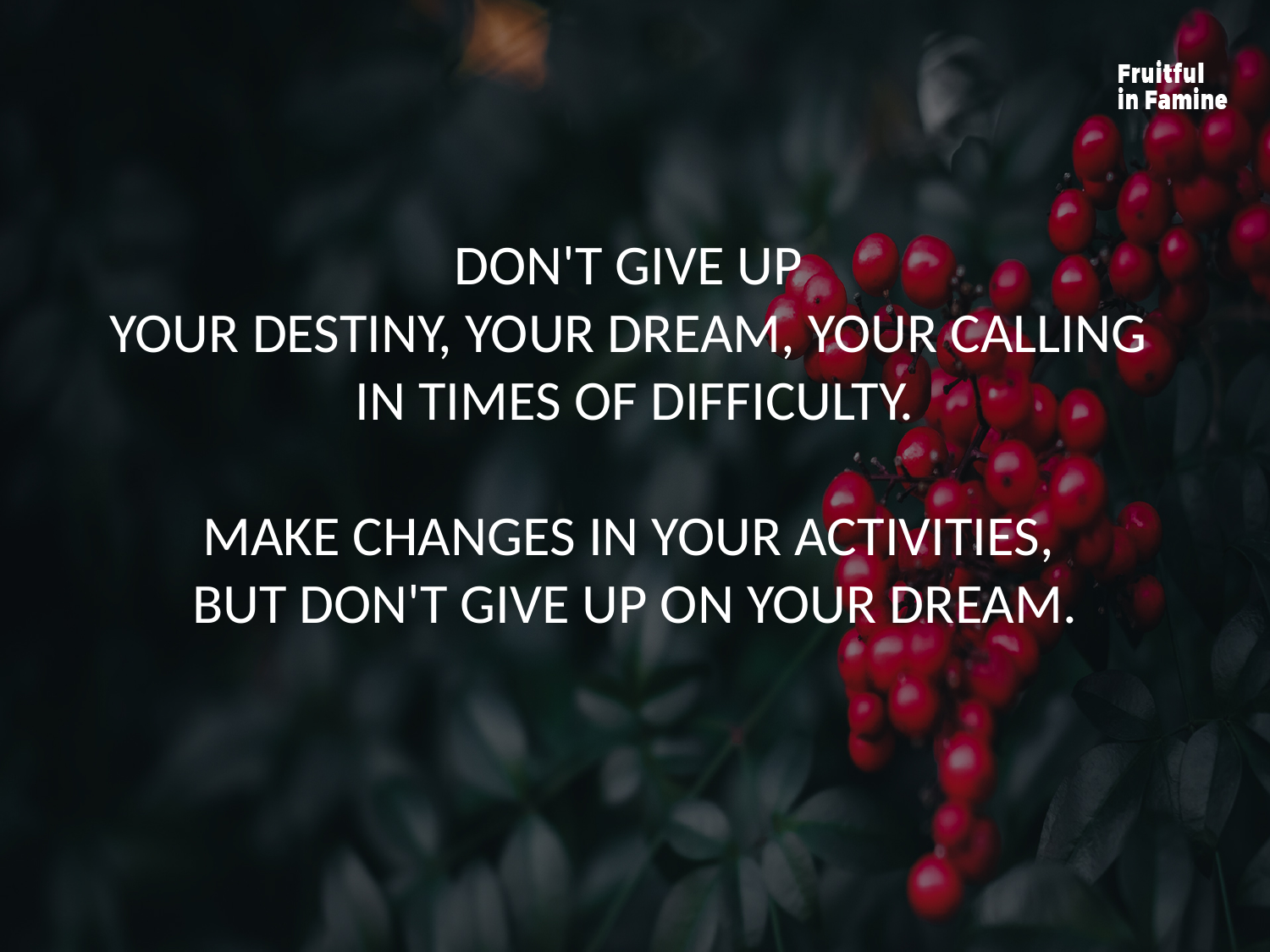

DON'T GIVE UP
YOUR DESTINY, YOUR DREAM, YOUR CALLING
IN TIMES OF DIFFICULTY.

MAKE CHANGES IN YOUR ACTIVITIES,
BUT DON'T GIVE UP ON YOUR DREAM.